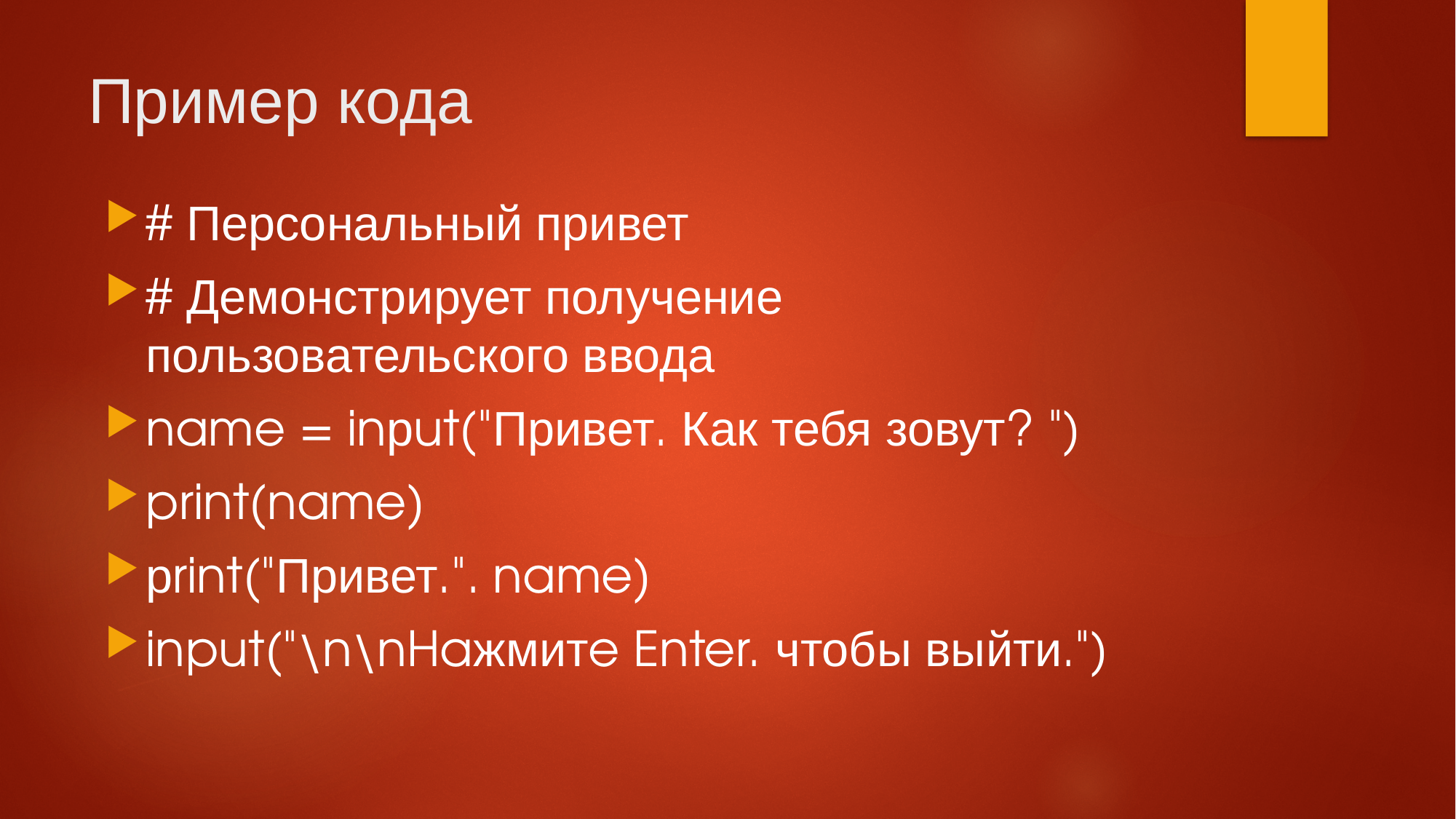

# Пример кода
# Персональный привет
# Демонстрирует получение пользовательского ввода
name = inрut("Привет. Как тебя зовут? ")
print(name)
рrint("Привет.". name)
input("\n\nHaжмитe Enter. чтобы выйти.")